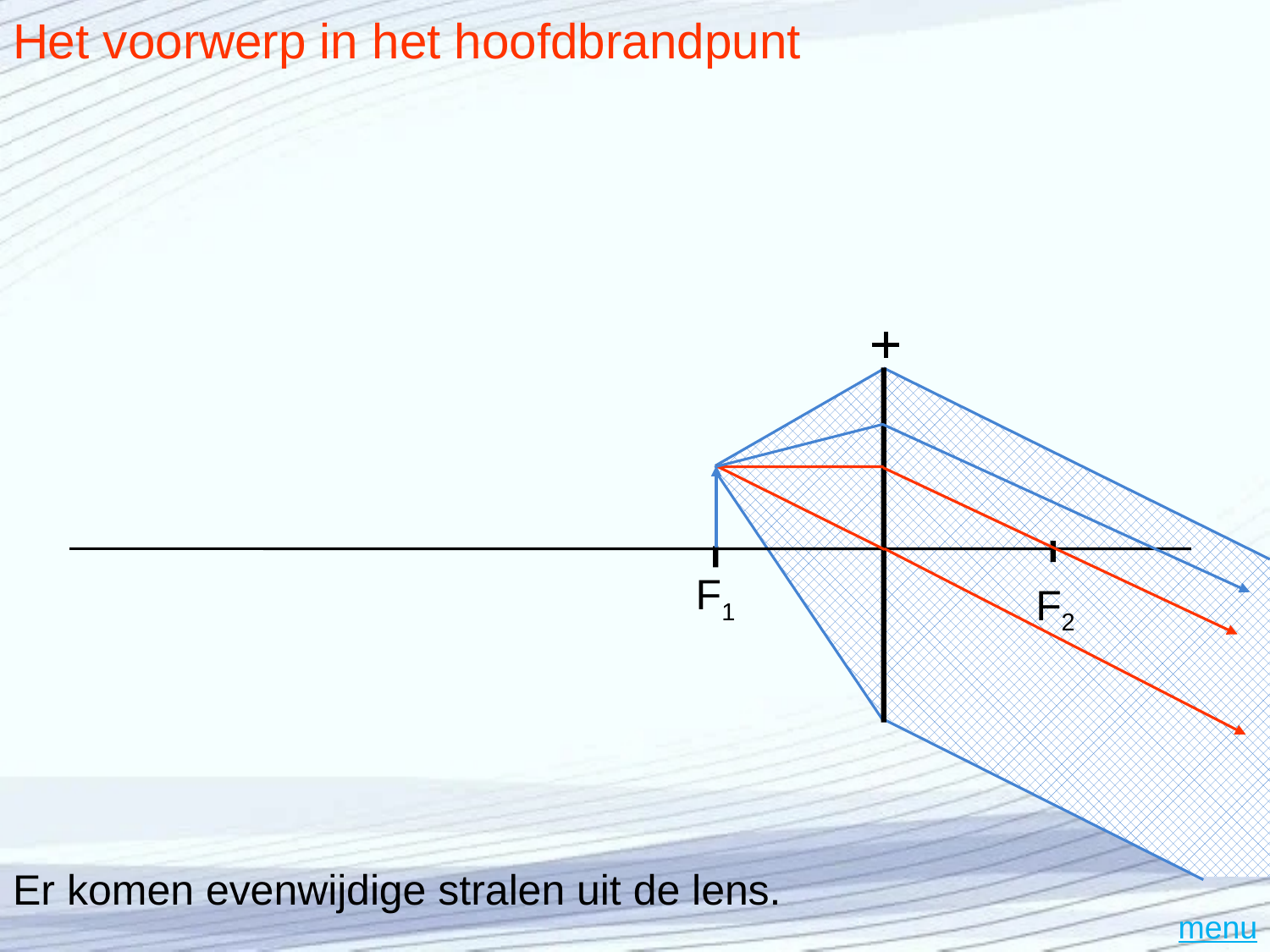

# Het voorwerp in het hoofdbrandpunt

F1
F2

Er komen evenwijdige stralen uit de lens.
menu